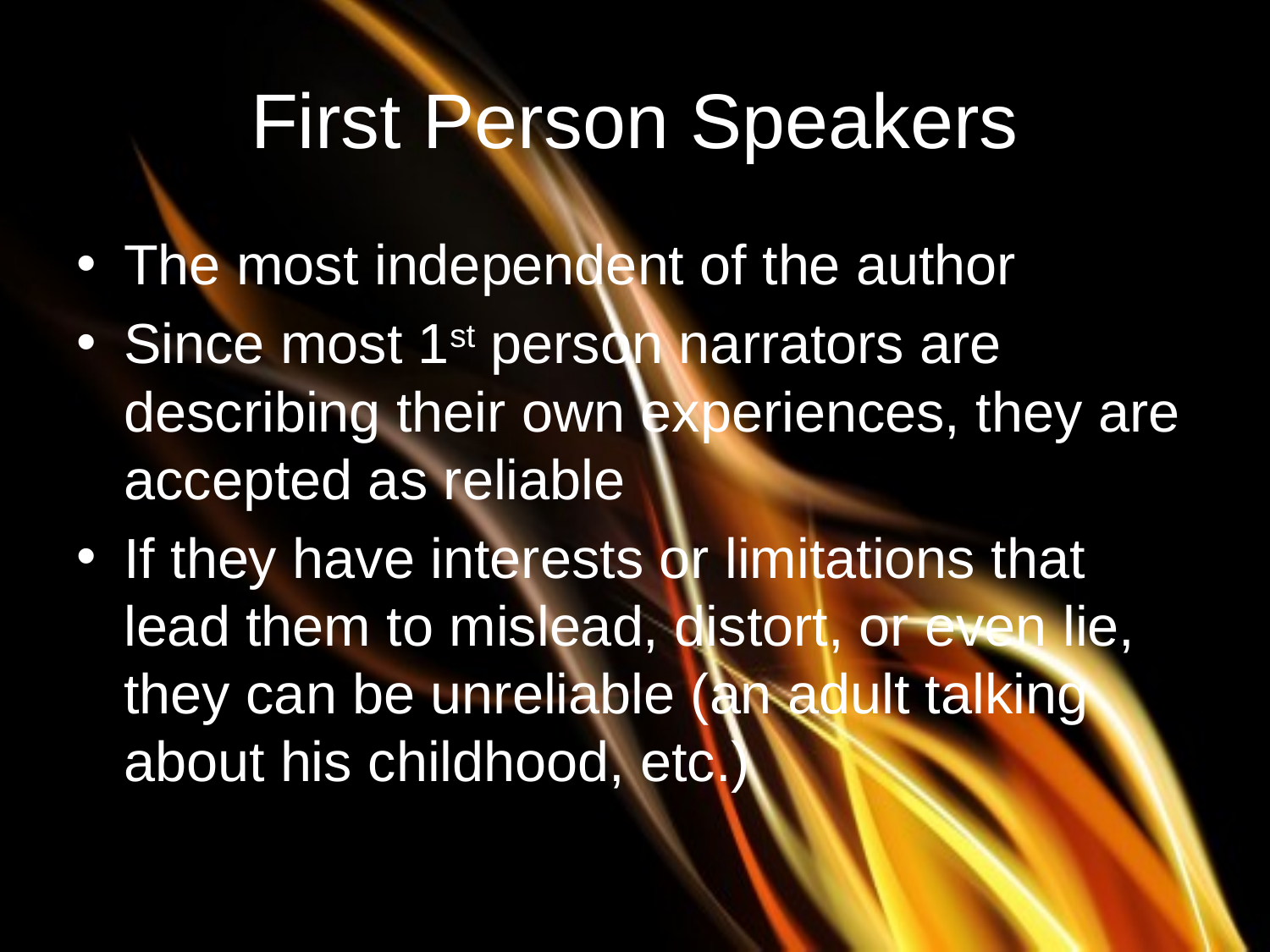

# First Person Speakers
The most independent of the author
Since most 1st person narrators are describing their own experiences, they are accepted as reliable
If they have interests or limitations that lead them to mislead, distort, or even lie, they can be unreliable (an adult talking about his childhood, etc.)